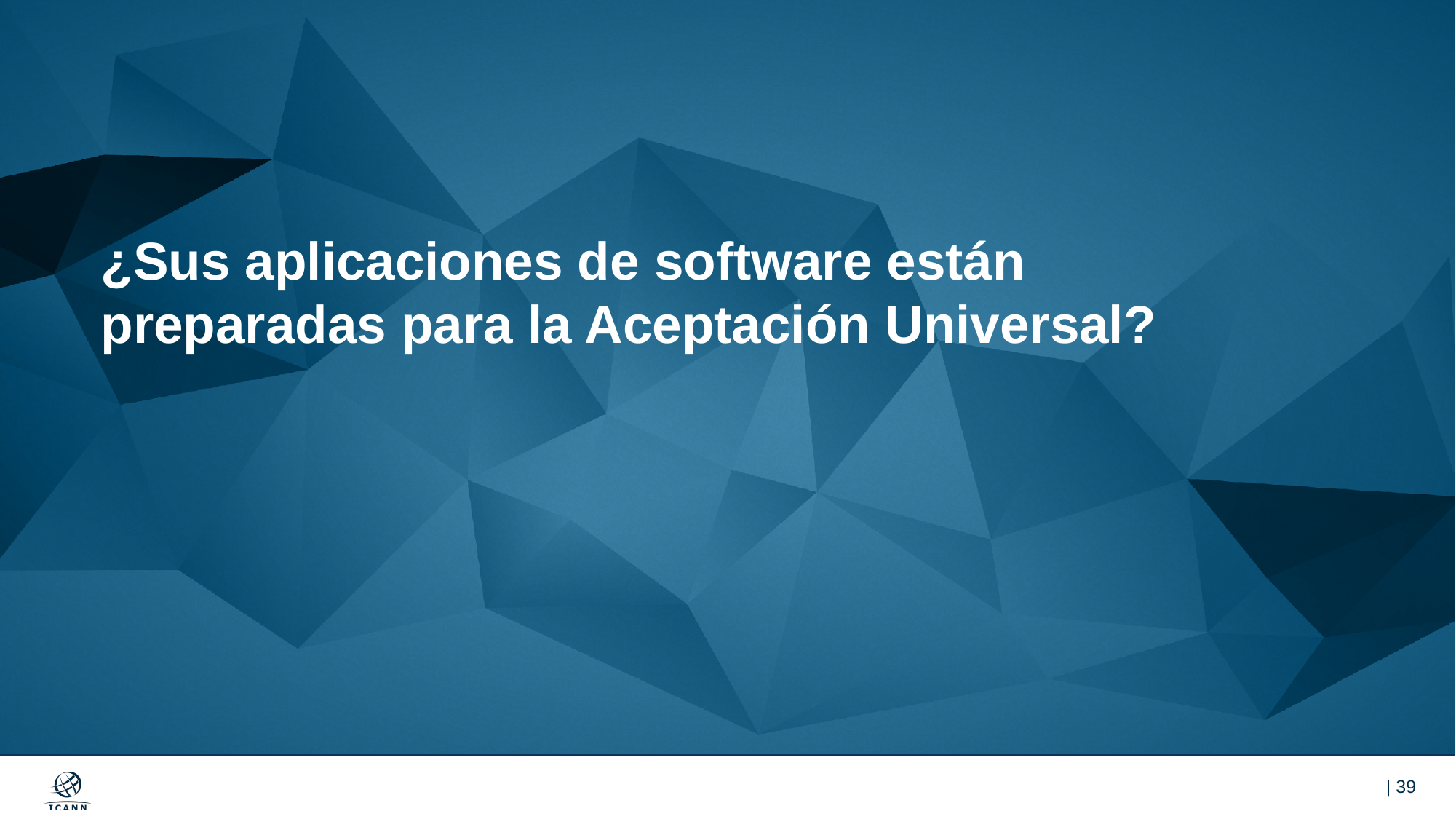

# ¿Sus aplicaciones de software están preparadas para la Aceptación Universal?